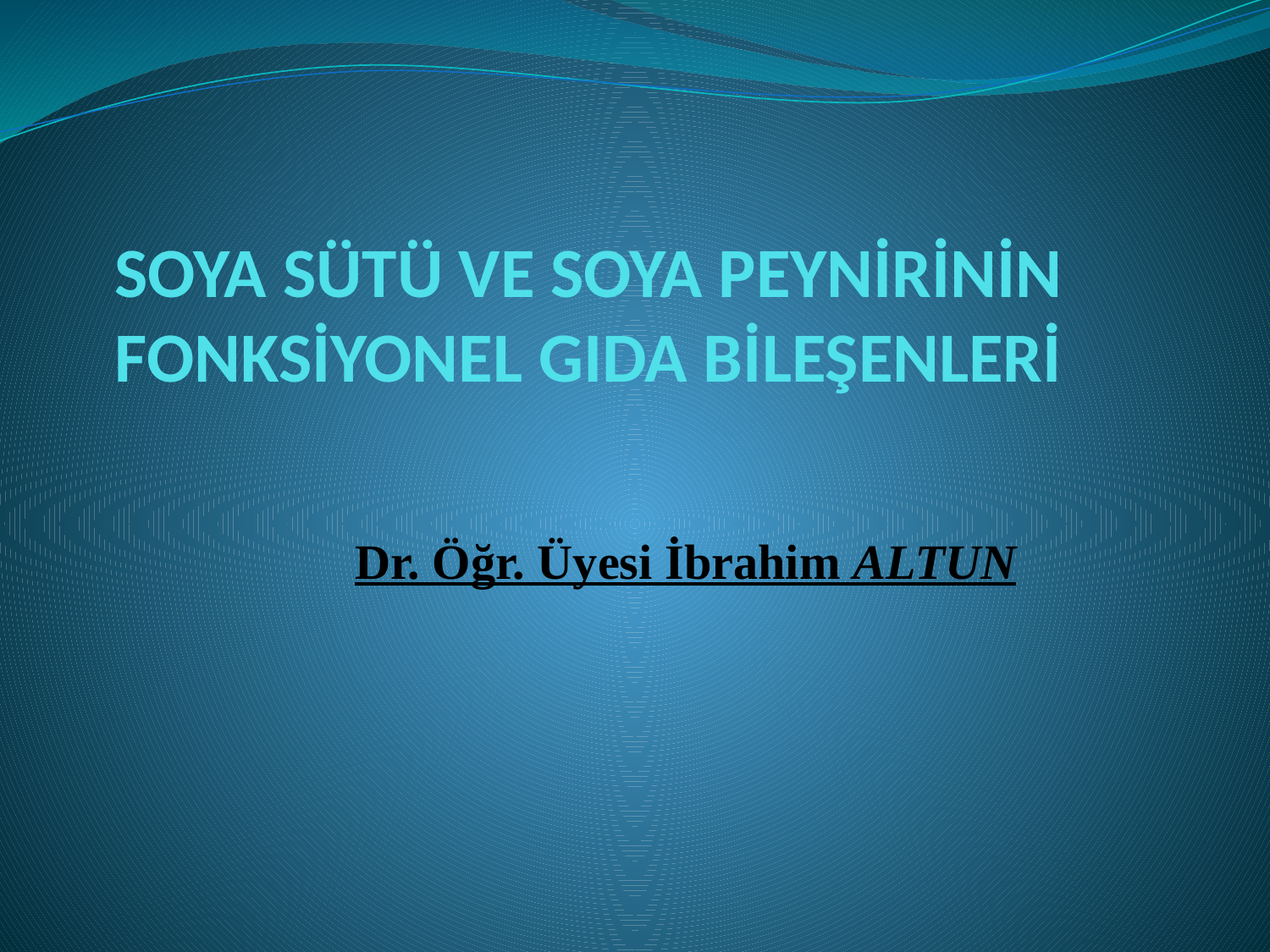

# SOYA SÜTÜ VE SOYA PEYNİRİNİN FONKSİYONEL GIDA BİLEŞENLERİ

Dr. Öğr. Üyesi İbrahim ALTUN